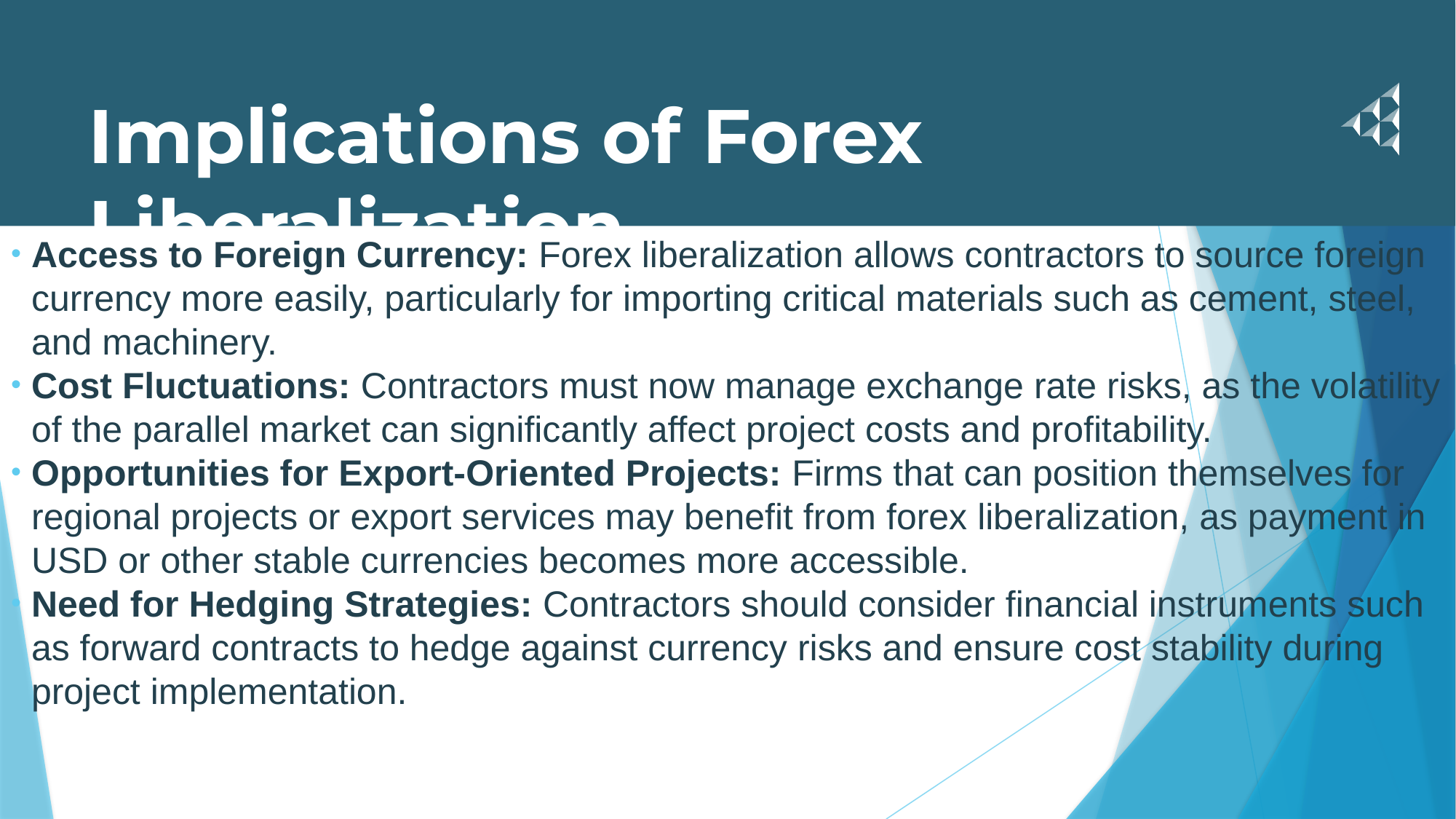

# Implications of Forex Liberalization
Access to Foreign Currency: Forex liberalization allows contractors to source foreign currency more easily, particularly for importing critical materials such as cement, steel, and machinery.
Cost Fluctuations: Contractors must now manage exchange rate risks, as the volatility of the parallel market can significantly affect project costs and profitability.
Opportunities for Export-Oriented Projects: Firms that can position themselves for regional projects or export services may benefit from forex liberalization, as payment in USD or other stable currencies becomes more accessible.
Need for Hedging Strategies: Contractors should consider financial instruments such as forward contracts to hedge against currency risks and ensure cost stability during project implementation.